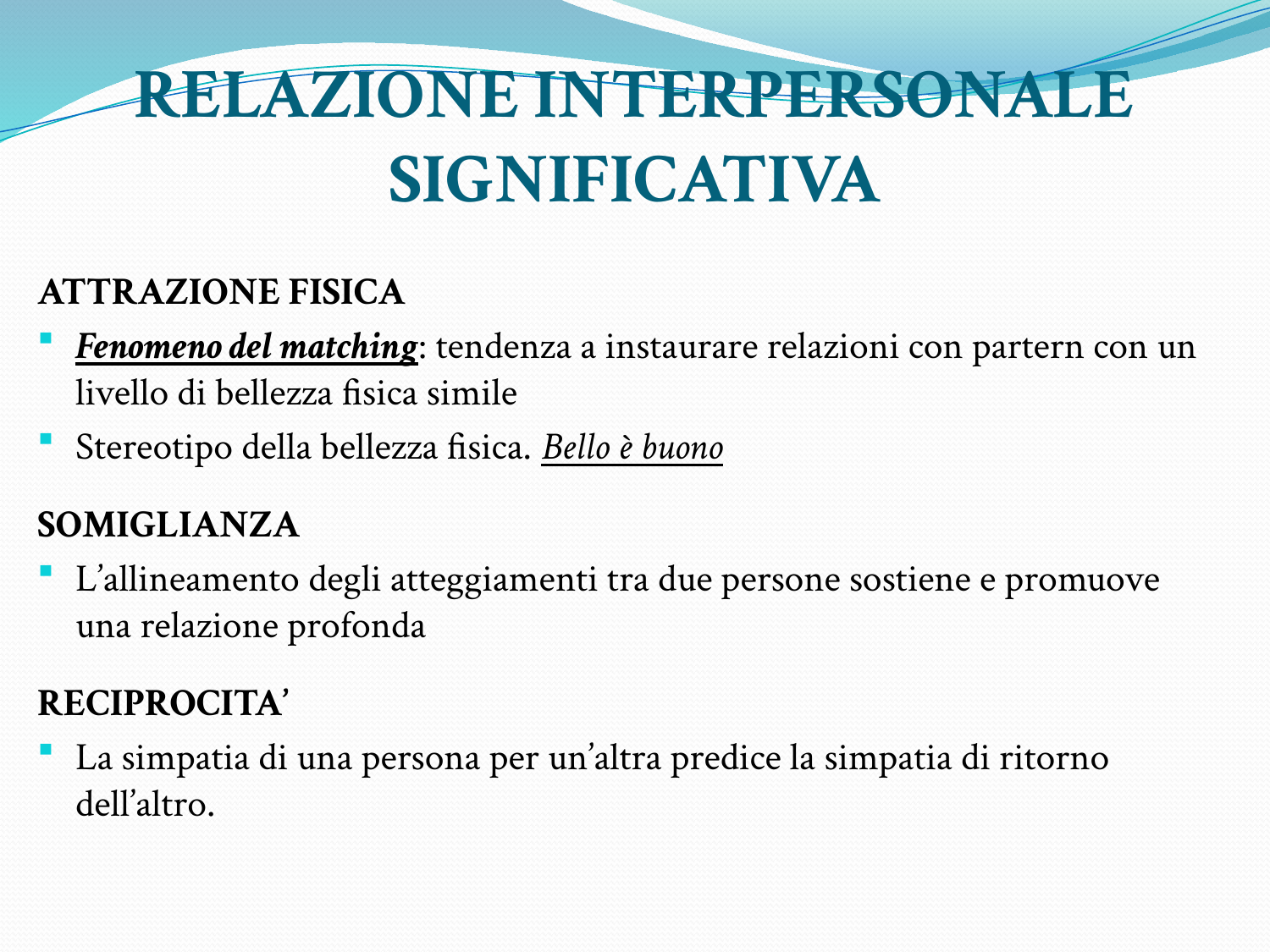

# RELAZIONE INTERPERSONALE SIGNIFICATIVA
ATTRAZIONE FISICA
Fenomeno del matching: tendenza a instaurare relazioni con partern con un livello di bellezza fisica simile
Stereotipo della bellezza fisica. Bello è buono
SOMIGLIANZA
L’allineamento degli atteggiamenti tra due persone sostiene e promuove una relazione profonda
RECIPROCITA’
La simpatia di una persona per un’altra predice la simpatia di ritorno dell’altro.